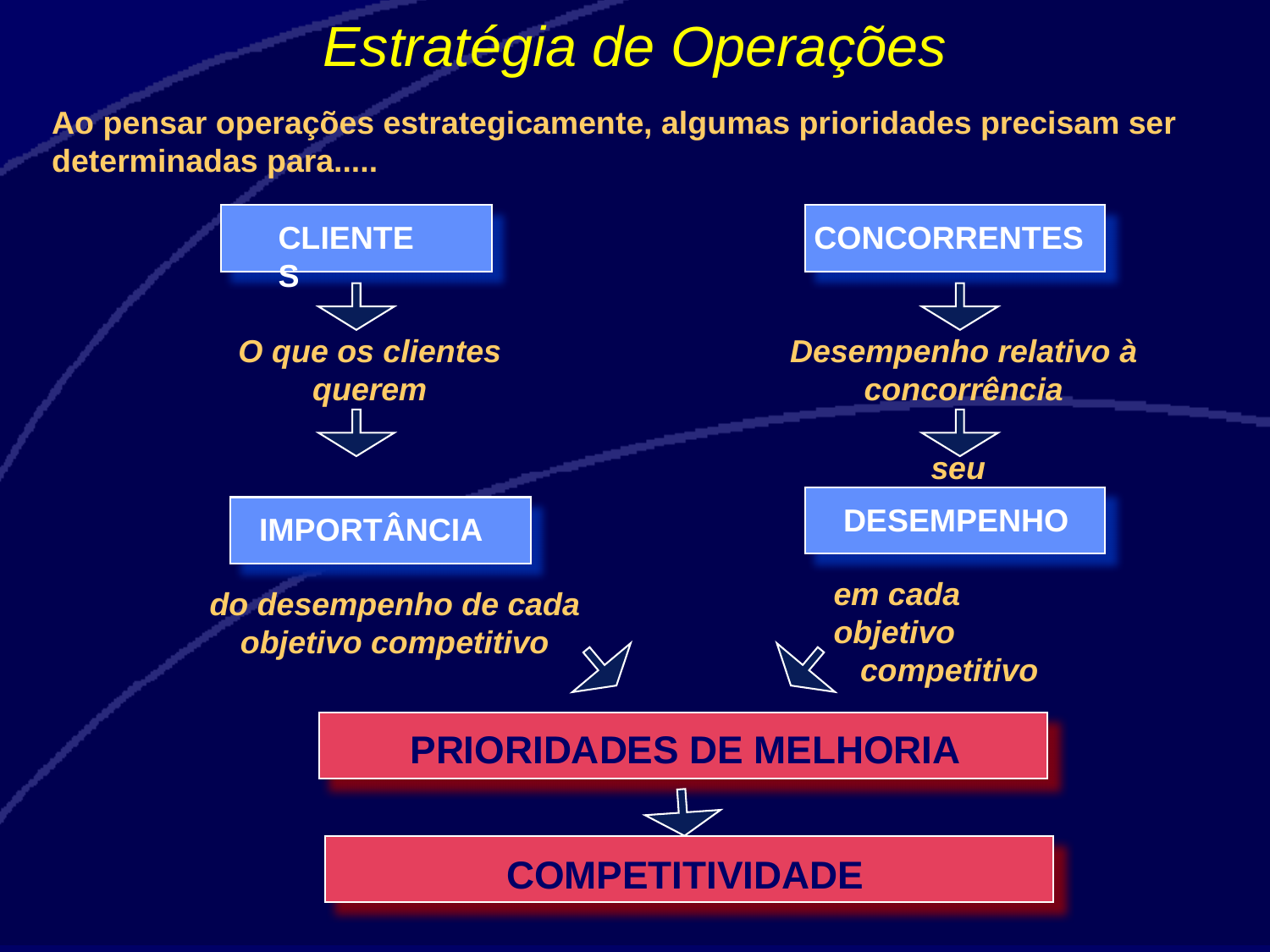

# Estratégia de Operações
Ao pensar operações estrategicamente, algumas prioridades precisam ser determinadas para.....

CLIENTES

O que os clientes querem

CONCORRENTES

Desempenho relativo à
concorrência

IMPORTÂNCIA
do desempenho de cada
objetivo competitivo

seu

DESEMPENHO
em cada objetivo
   competitivo

PRIORIDADES DE MELHORIA

COMPETITIVIDADE